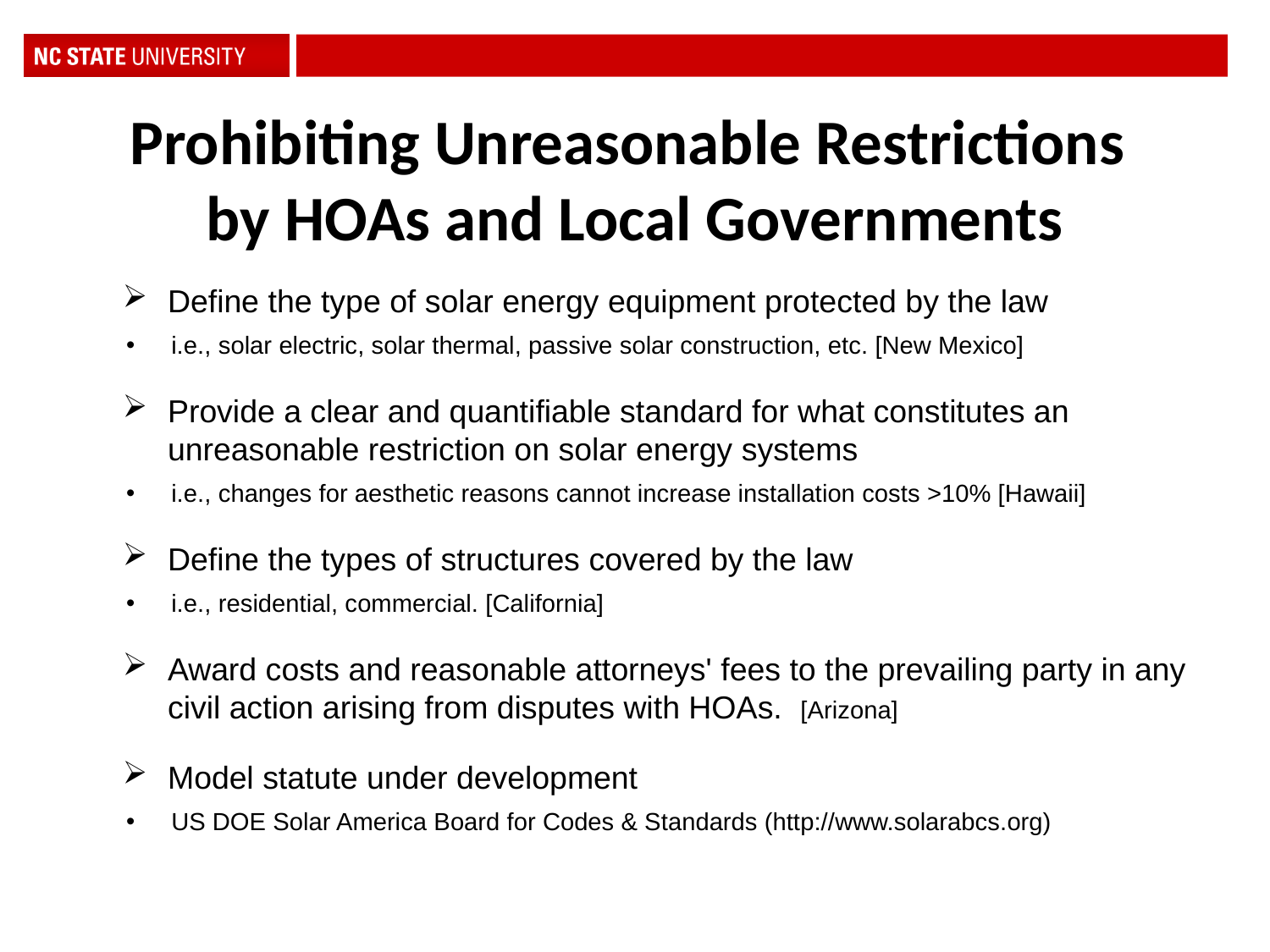

Prohibiting Unreasonable Restrictions
by HOAs and Local Governments
Define the type of solar energy equipment protected by the law
i.e., solar electric, solar thermal, passive solar construction, etc. [New Mexico]
Provide a clear and quantifiable standard for what constitutes an unreasonable restriction on solar energy systems
i.e., changes for aesthetic reasons cannot increase installation costs >10% [Hawaii]
Define the types of structures covered by the law
i.e., residential, commercial. [California]
Award costs and reasonable attorneys' fees to the prevailing party in any civil action arising from disputes with HOAs.  [Arizona]
Model statute under development
US DOE Solar America Board for Codes & Standards (http://www.solarabcs.org)